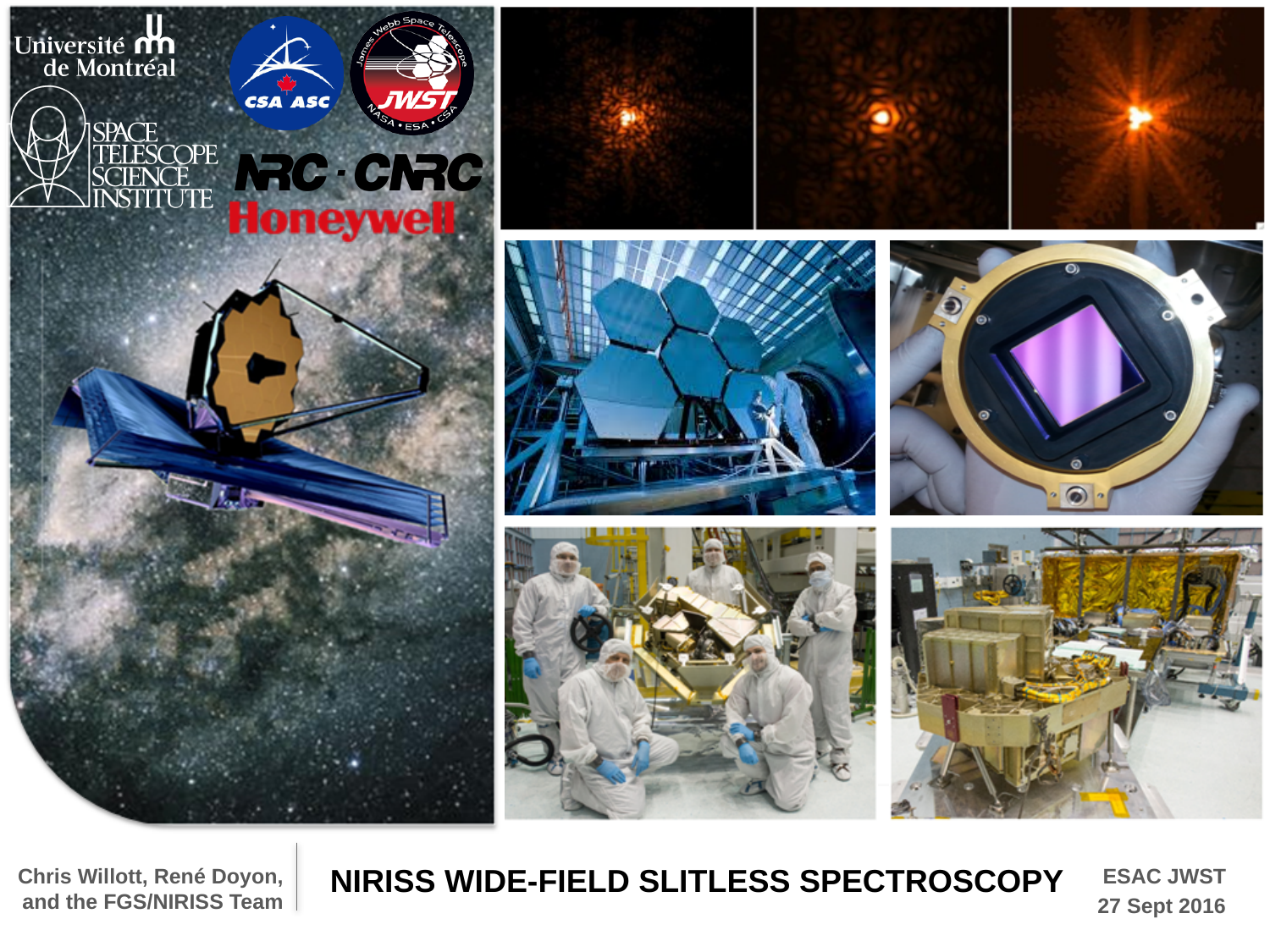

Niriss WIDE-Field Slitless spectroscopy
Chris Willott, René Doyon, and the FGS/NIRISS Team
ESAC JWST
27 Sept 2016